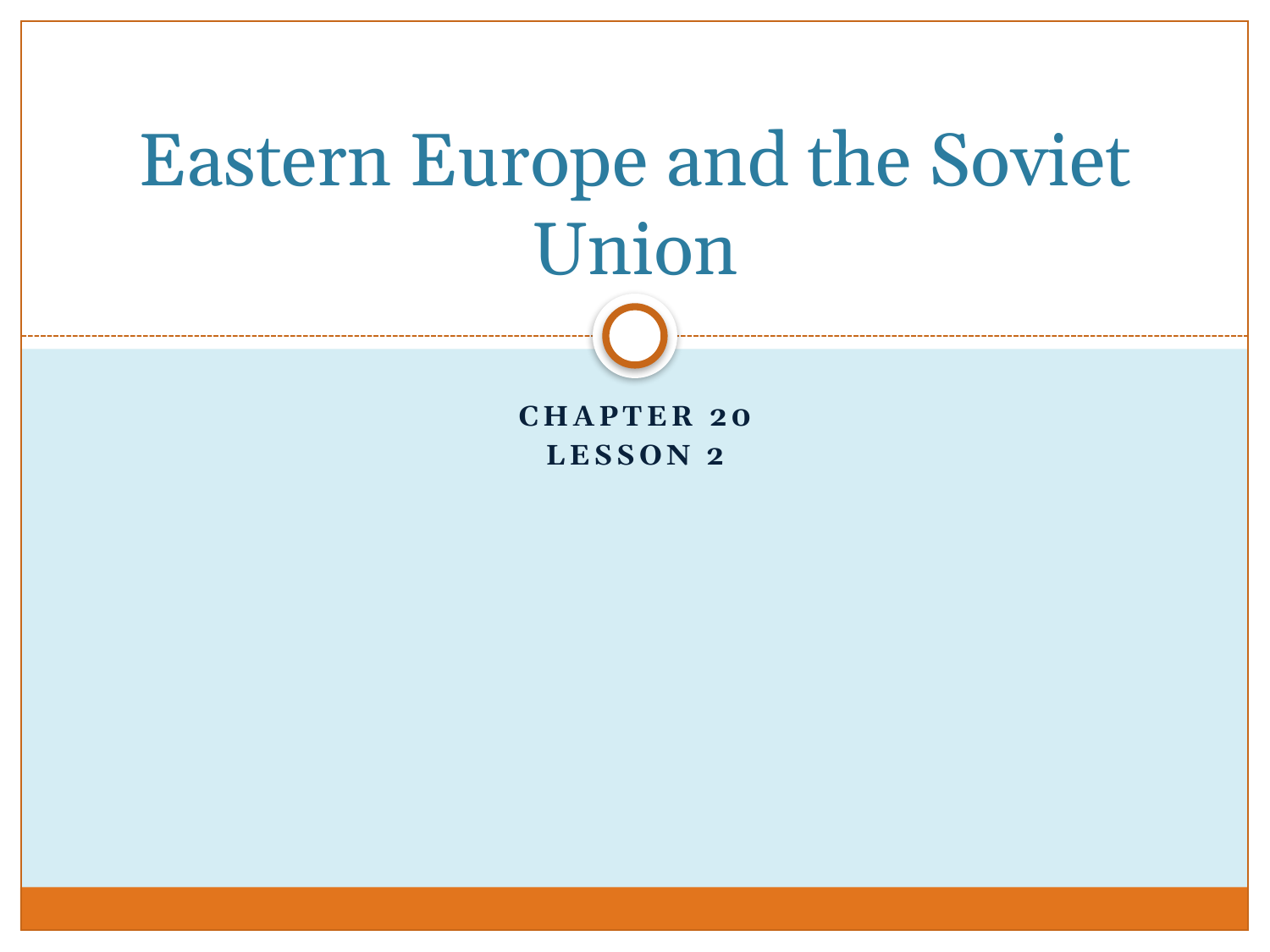

# Eastern Europe and the Soviet Union
Chapter 20
Lesson 2